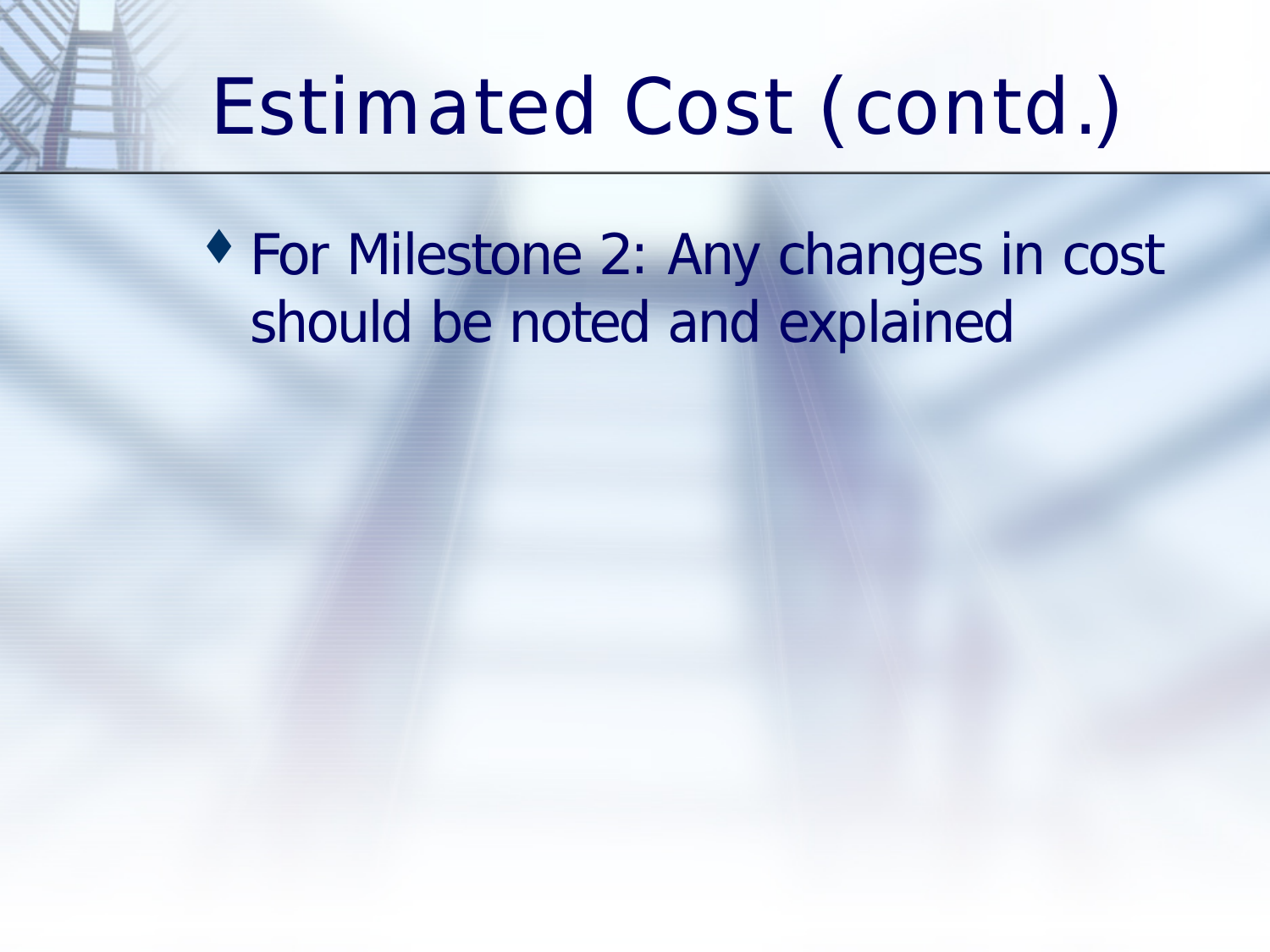

# Estimated Cost (contd.)
For Milestone 2: Any changes in cost should be noted and explained